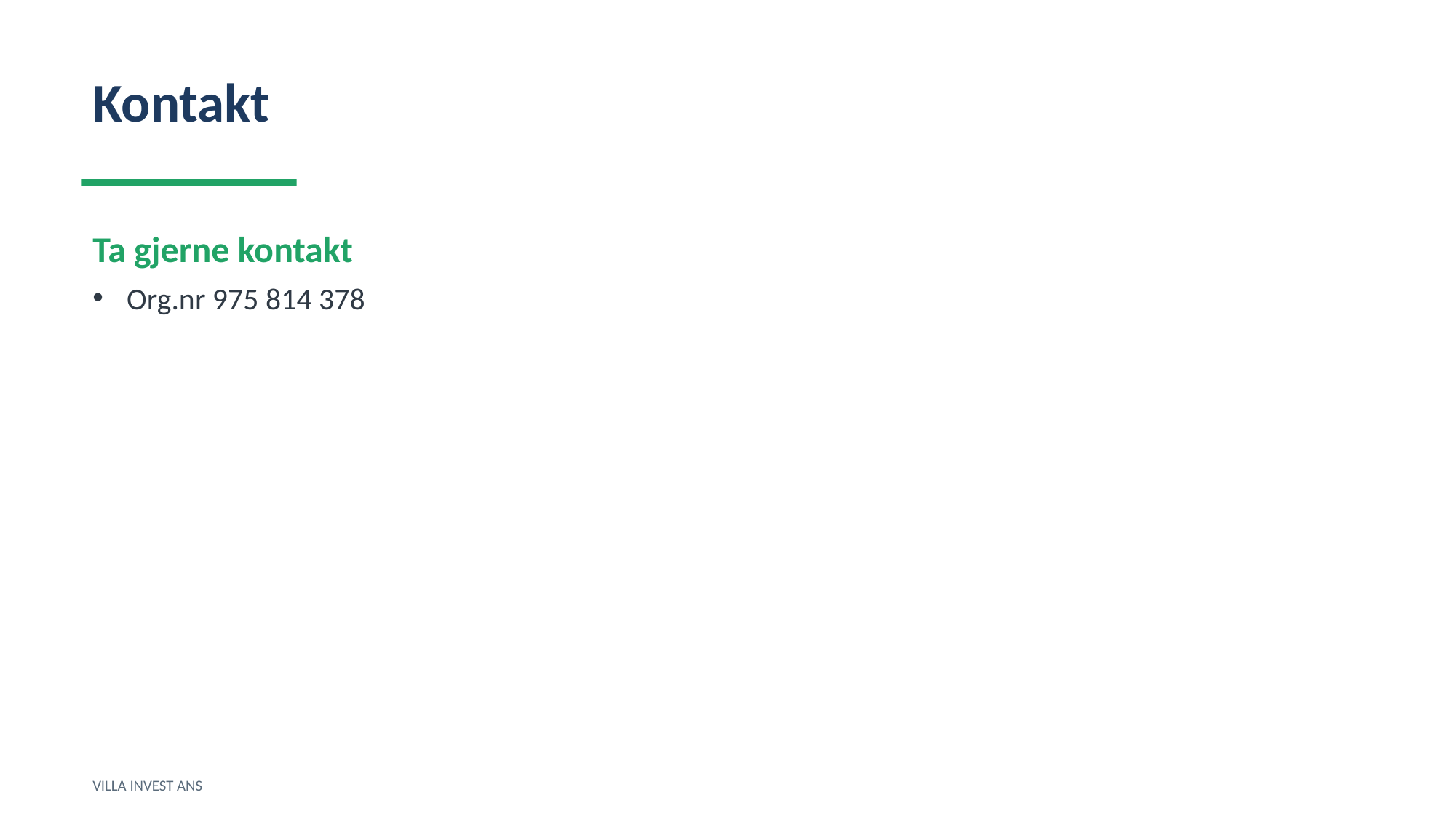

Kontakt

Ta gjerne kontakt
Org.nr 975 814 378
VILLA INVEST ANS